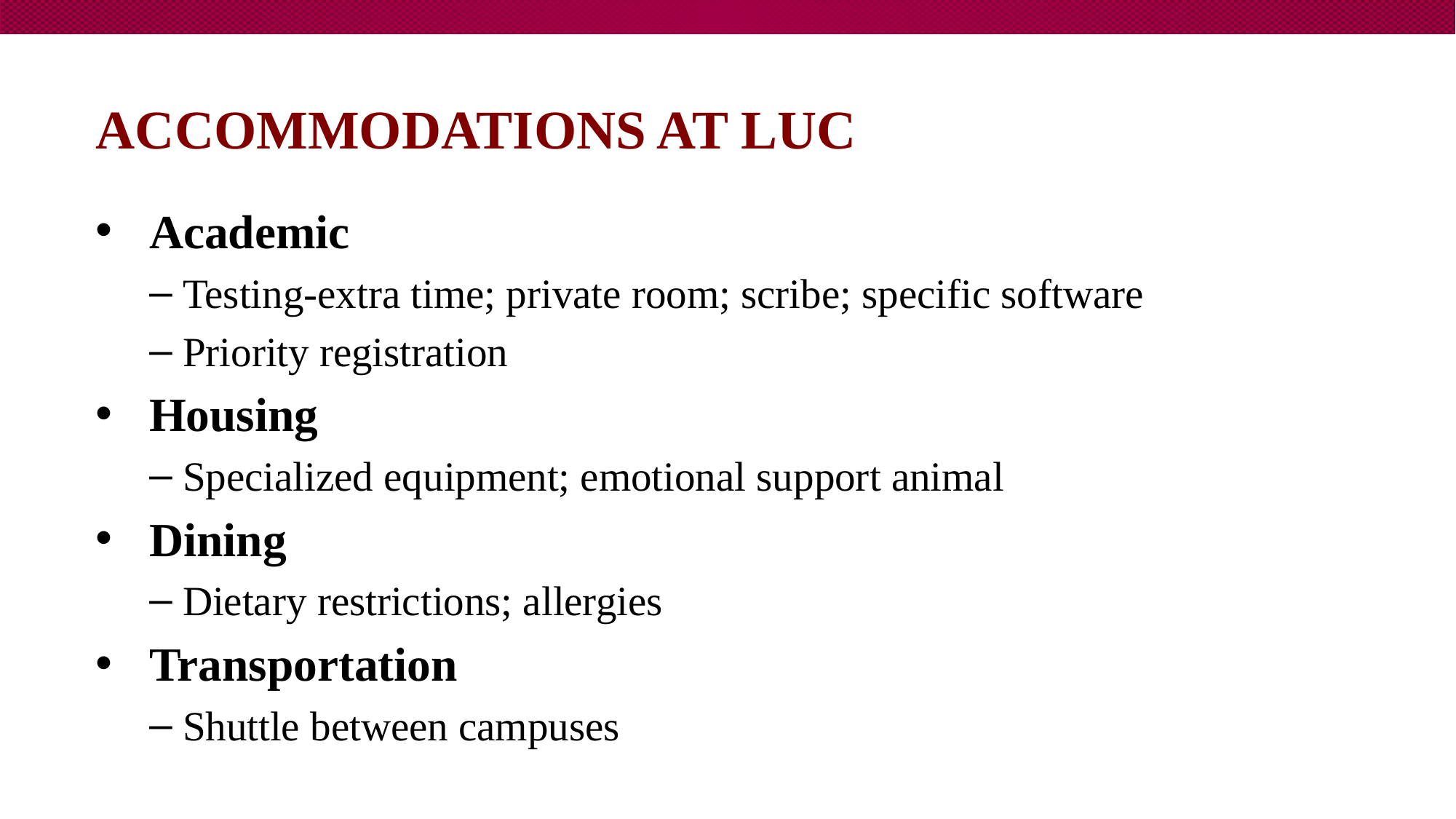

# Accommodations at LUC
Academic
Testing-extra time; private room; scribe; specific software
Priority registration
Housing
Specialized equipment; emotional support animal
Dining
Dietary restrictions; allergies
Transportation
Shuttle between campuses